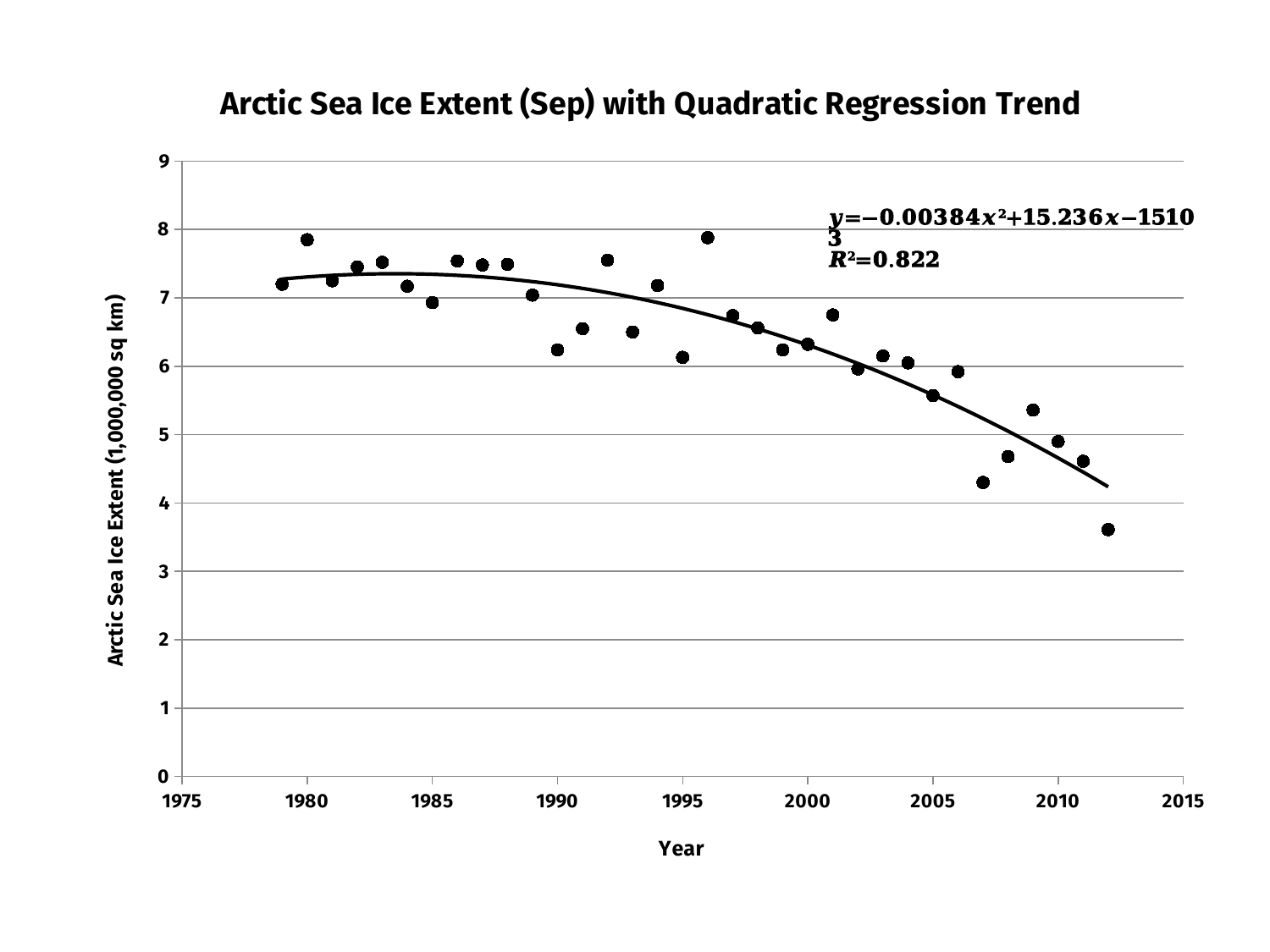

### Chart: Arctic Sea Ice Extent (Sep) with Quadratic Regression Trend

| Category | Extent |
|---|---|